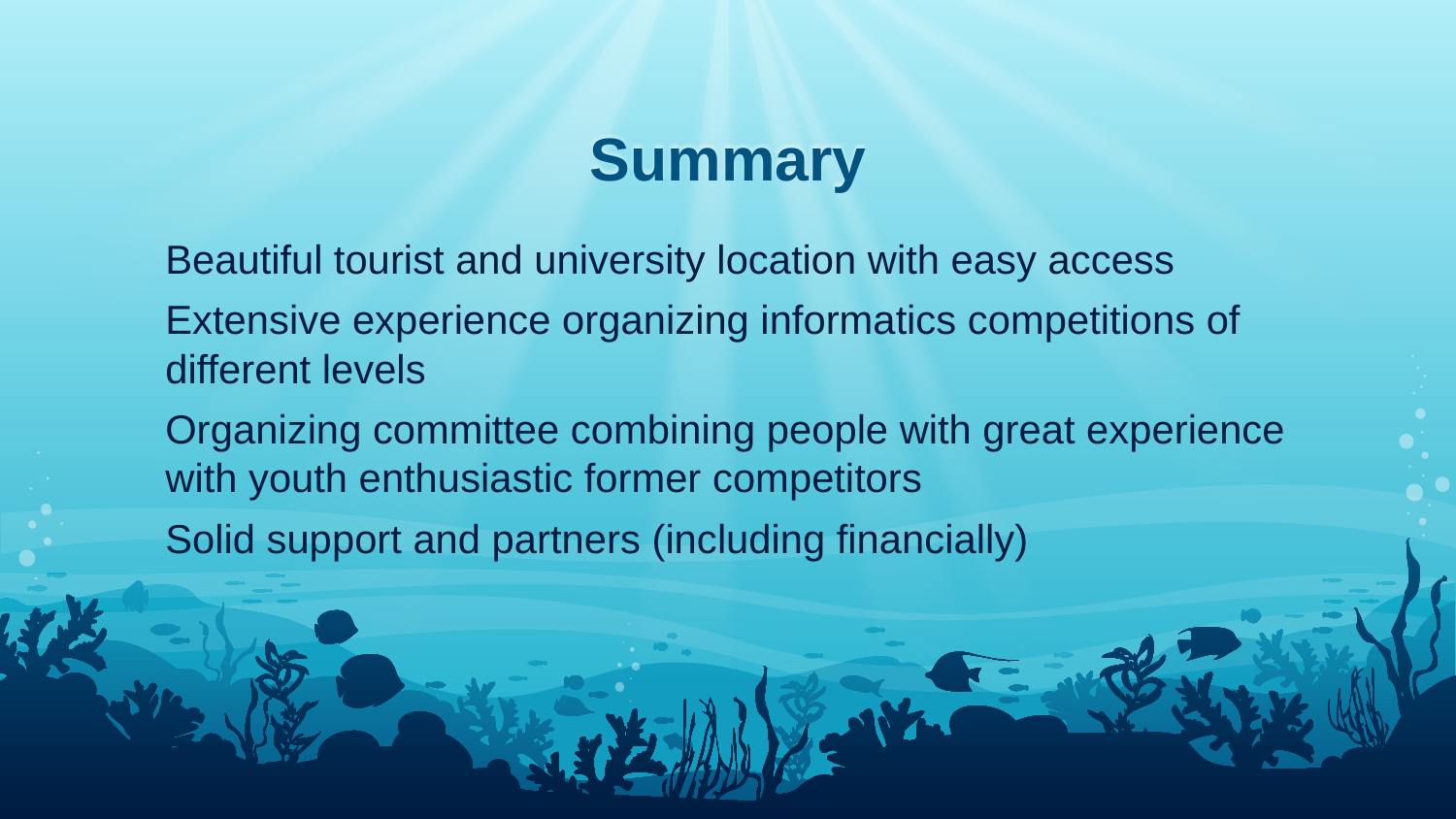

Summary
Beautiful tourist and university location with easy access
Extensive experience organizing informatics competitions of different levels
Organizing committee combining people with great experience with youth enthusiastic former competitors
Solid support and partners (including financially)